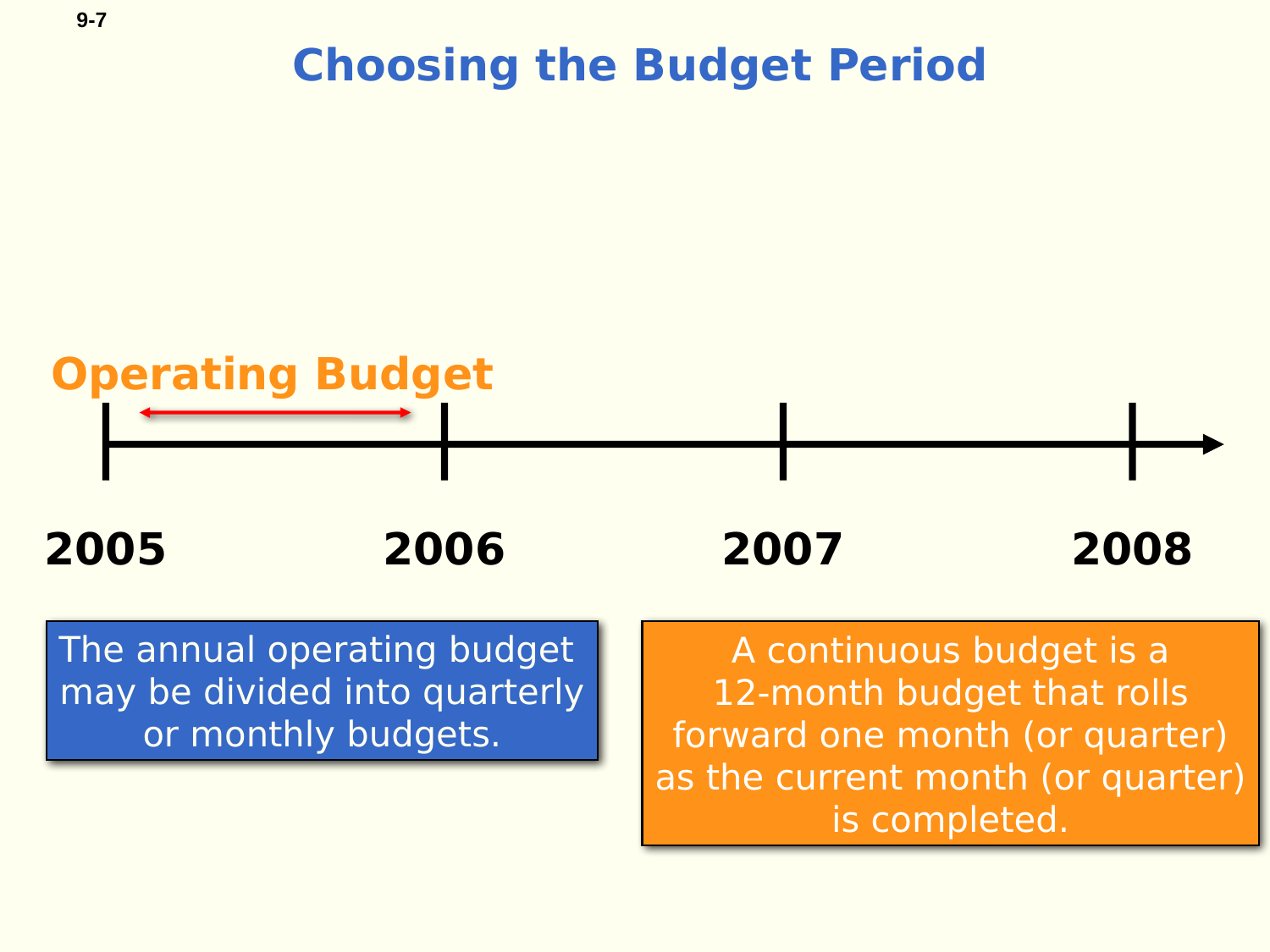

# Choosing the Budget Period
Operating Budget

2005
2006
2007
2008
The annual operating budget
may be divided into quarterly
or monthly budgets.
A continuous budget is a
12-month budget that rolls
forward one month (or quarter)
as the current month (or quarter)
is completed.